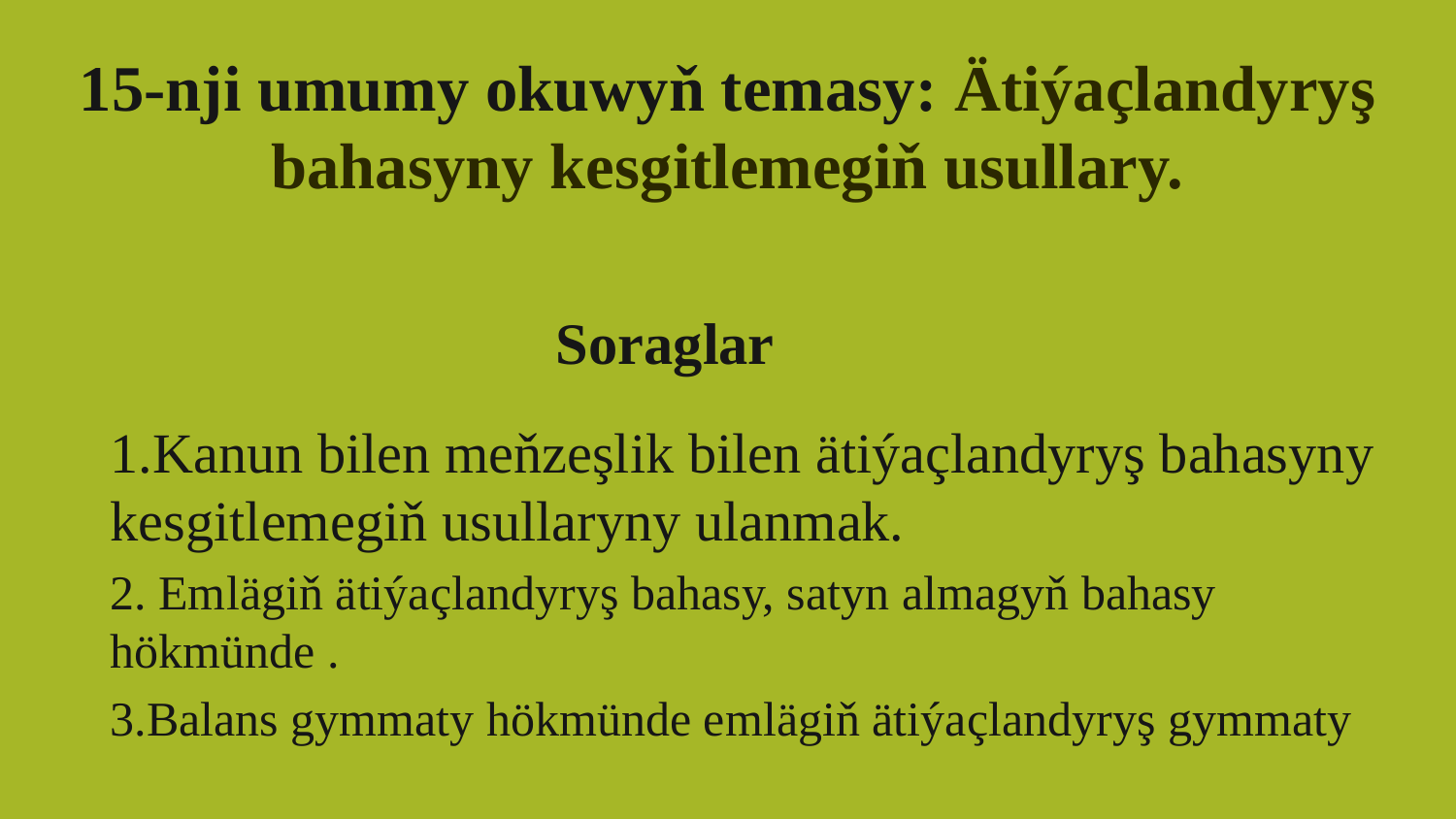

15-nji umumy okuwyň temasy: Ätiýaçlandyryş bahasyny kesgitlemegiň usullary.

Soraglar
1.Kanun bilen meňzeşlik bilen ätiýaçlandyryş bahasyny kesgitlemegiň usullaryny ulanmak.
2. Emlägiň ätiýaçlandyryş bahasy, satyn almagyň bahasy hökmünde .
3.Balans gymmaty hökmünde emlägiň ätiýaçlandyryş gymmaty